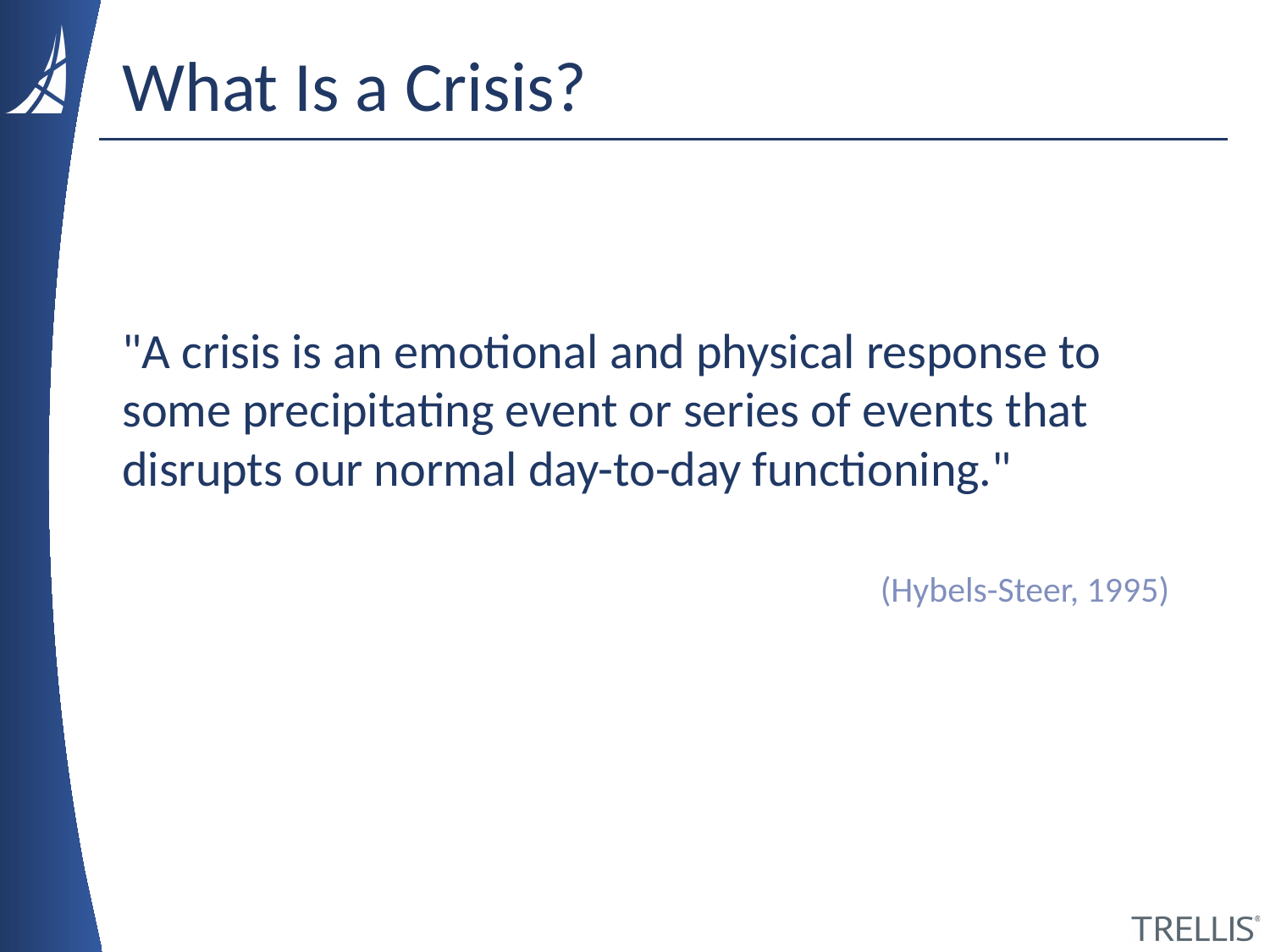

# What Is a Crisis?

"A crisis is an emotional and physical response to some precipitating event or series of events that disrupts our normal day-to-day functioning."

(Hybels-Steer, 1995)